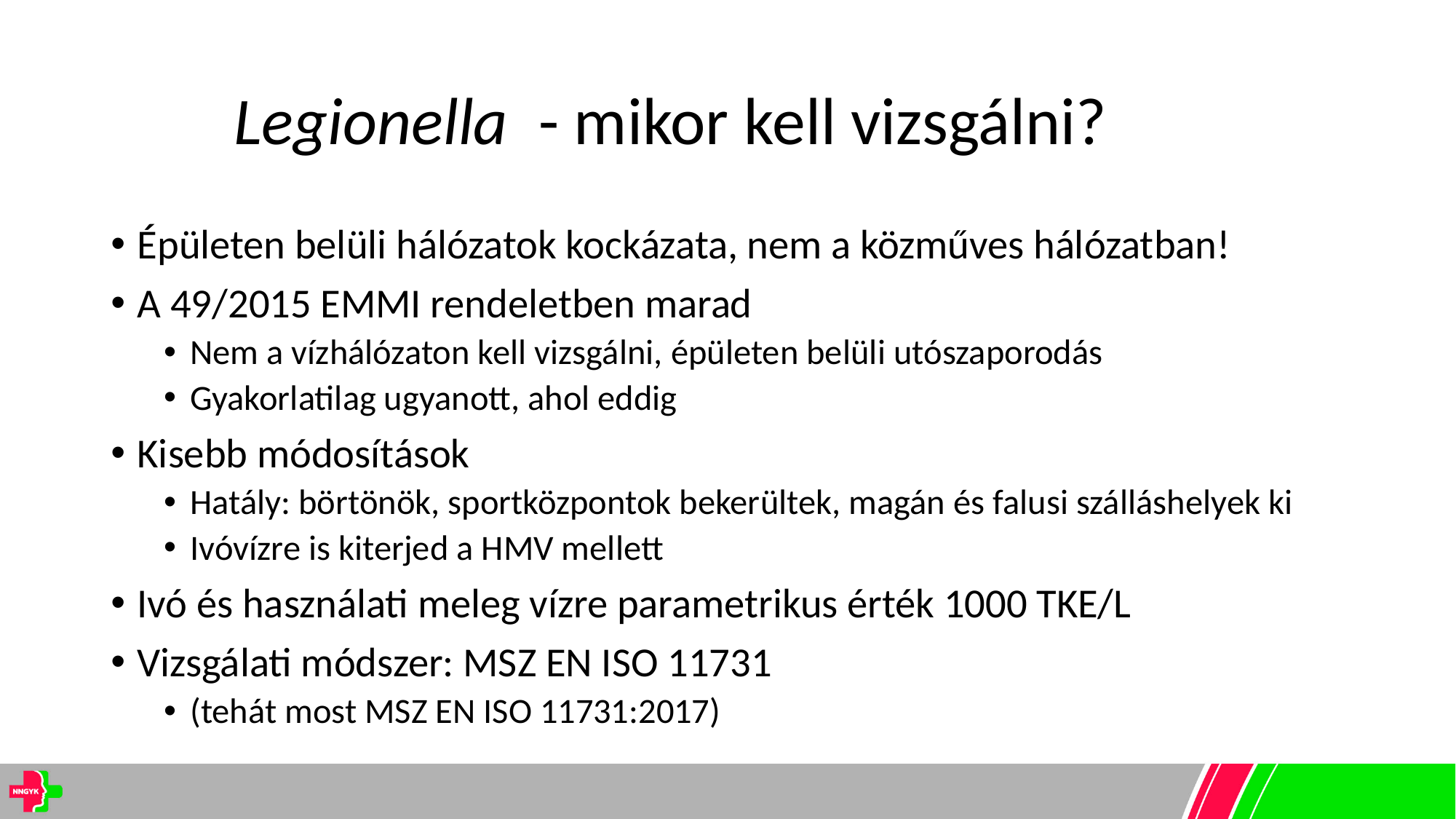

# Legionella  - mikor kell vizsgálni?
Épületen belüli hálózatok kockázata, nem a közműves hálózatban!
A 49/2015 EMMI rendeletben marad
Nem a vízhálózaton kell vizsgálni, épületen belüli utószaporodás
Gyakorlatilag ugyanott, ahol eddig
Kisebb módosítások
Hatály: börtönök, sportközpontok bekerültek, magán és falusi szálláshelyek ki
Ivóvízre is kiterjed a HMV mellett
Ivó és használati meleg vízre parametrikus érték 1000 TKE/L
Vizsgálati módszer: MSZ EN ISO 11731
(tehát most MSZ EN ISO 11731:2017)